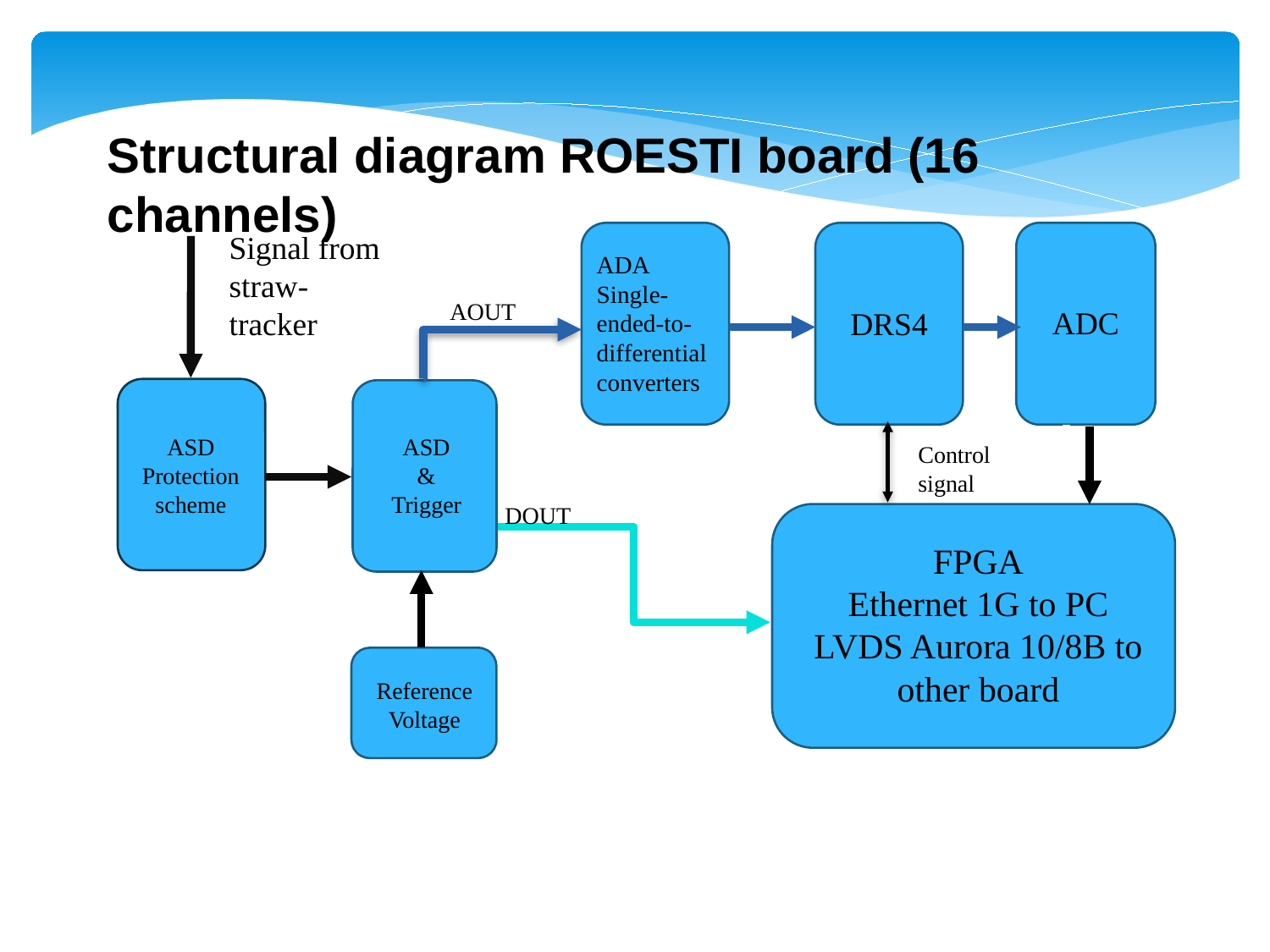

Structural diagram ROESTI board (16 channels)
Signal from straw-tracker

ADC

DRS4
ADA
Single-ended-to-differential converters
AOUT

ASD
Protection scheme

ASD
&
Trigger
Control signal
DOUT

FPGA
Ethernet 1G to PC
LVDS Aurora 10/8B to other board

Reference
Voltage